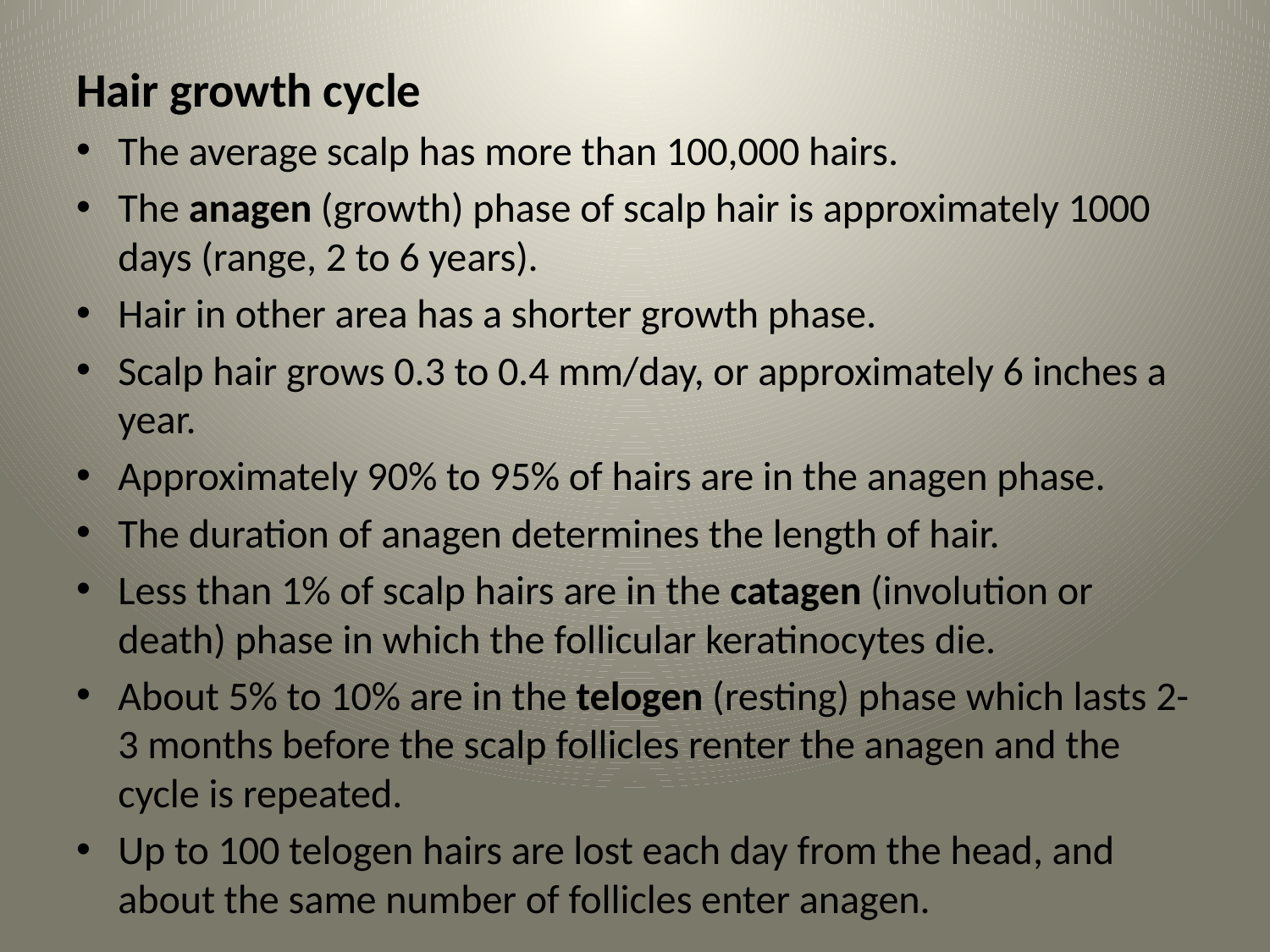

#
Hair growth cycle
The average scalp has more than 100,000 hairs.
The anagen (growth) phase of scalp hair is approximately 1000 days (range, 2 to 6 years).
Hair in other area has a shorter growth phase.
Scalp hair grows 0.3 to 0.4 mm/day, or approximately 6 inches a year.
Approximately 90% to 95% of hairs are in the anagen phase.
The duration of anagen determines the length of hair.
Less than 1% of scalp hairs are in the catagen (involution or death) phase in which the follicular keratinocytes die.
About 5% to 10% are in the telogen (resting) phase which lasts 2-3 months before the scalp follicles renter the anagen and the cycle is repeated.
Up to 100 telogen hairs are lost each day from the head, and about the same number of follicles enter anagen.